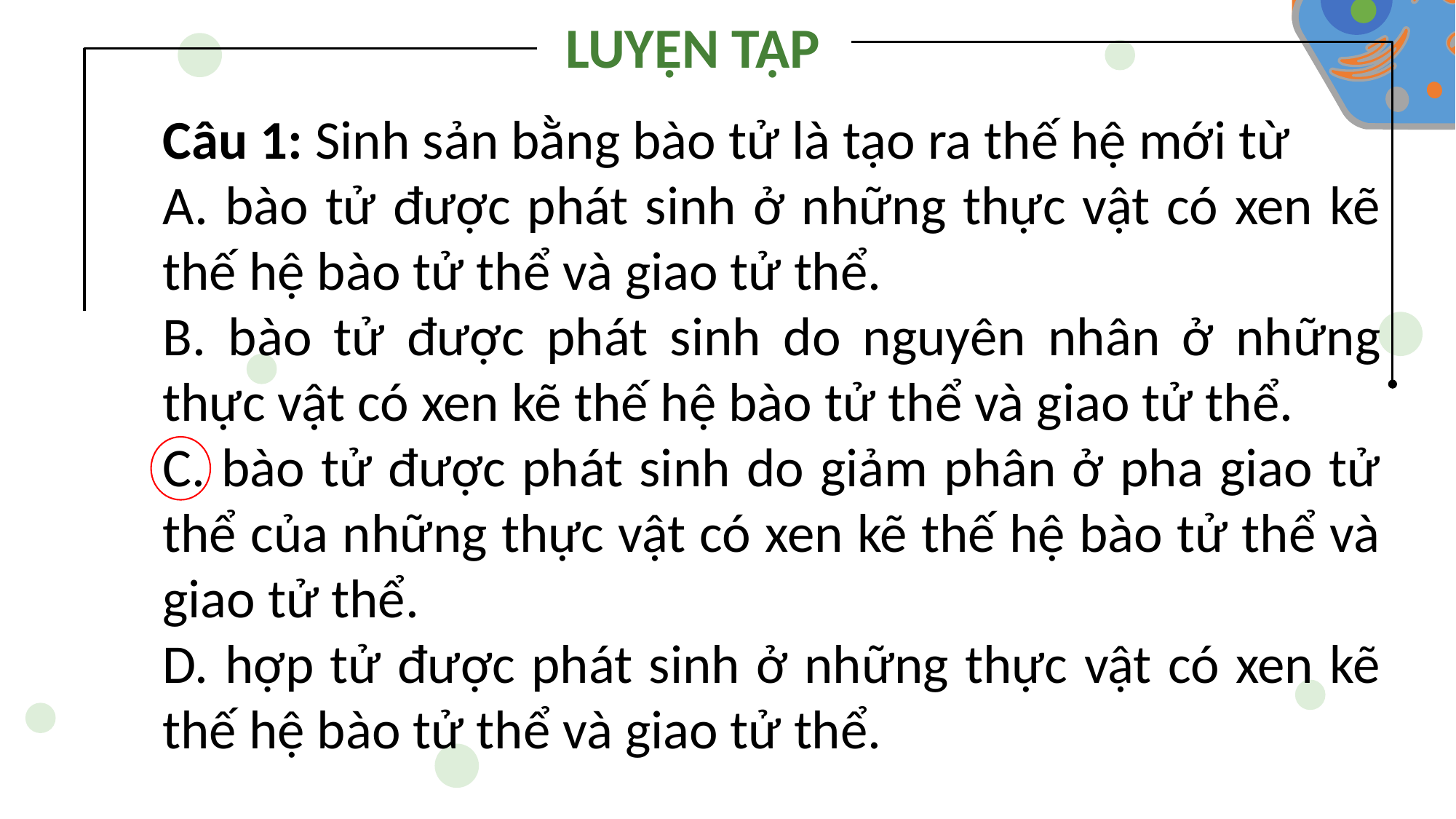

LUYỆN TẬP

Câu 1: Sinh sản bằng bào tử là tạo ra thế hệ mới từ
A. bào tử được phát sinh ở những thực vật có xen kẽ thế hệ bào tử thể và giao tử thể.
B. bào tử được phát sinh do nguyên nhân ở những thực vật có xen kẽ thế hệ bào tử thể và giao tử thể.
C. bào tử được phát sinh do giảm phân ở pha giao tử thể của những thực vật có xen kẽ thế hệ bào tử thể và giao tử thể.
D. hợp tử được phát sinh ở những thực vật có xen kẽ thế hệ bào tử thể và giao tử thể.